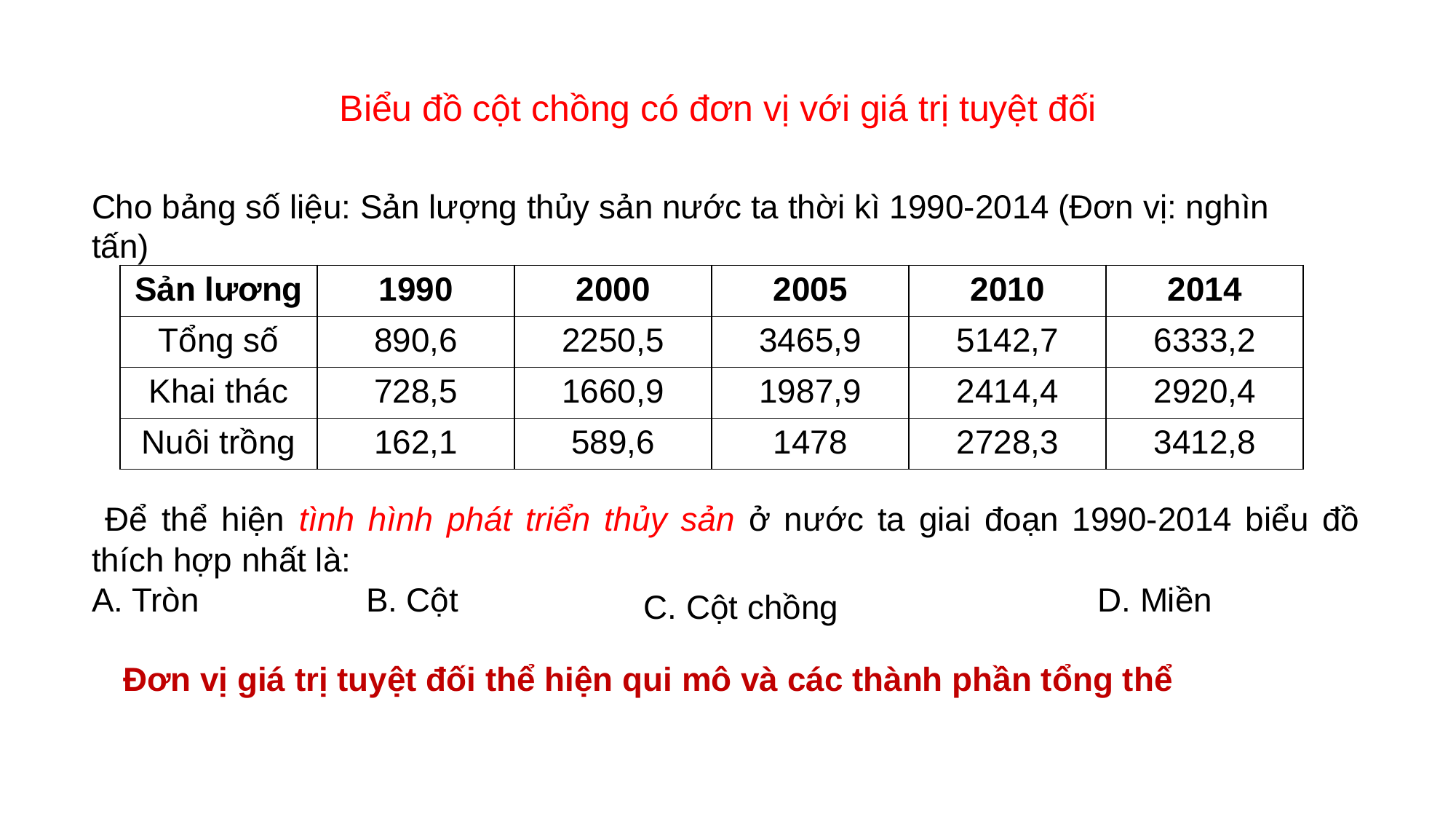

Biểu đồ cột chồng có đơn vị với giá trị tuyệt đối
Cho bảng số liệu: Sản lượng thủy sản nước ta thời kì 1990-2014 (Đơn vị: nghìn tấn)
| Sản lương | 1990 | 2000 | 2005 | 2010 | 2014 |
| --- | --- | --- | --- | --- | --- |
| Tổng số | 890,6 | 2250,5 | 3465,9 | 5142,7 | 6333,2 |
| Khai thác | 728,5 | 1660,9 | 1987,9 | 2414,4 | 2920,4 |
| Nuôi trồng | 162,1 | 589,6 | 1478 | 2728,3 | 3412,8 |
 Để thể hiện tình hình phát triển thủy sản ở nước ta giai đoạn 1990-2014 biểu đồ thích hợp nhất là:
A. Tròn                  B. Cột                                                                     D. Miền
C. Cột chồng
Đơn vị giá trị tuyệt đối thể hiện qui mô và các thành phần tổng thể